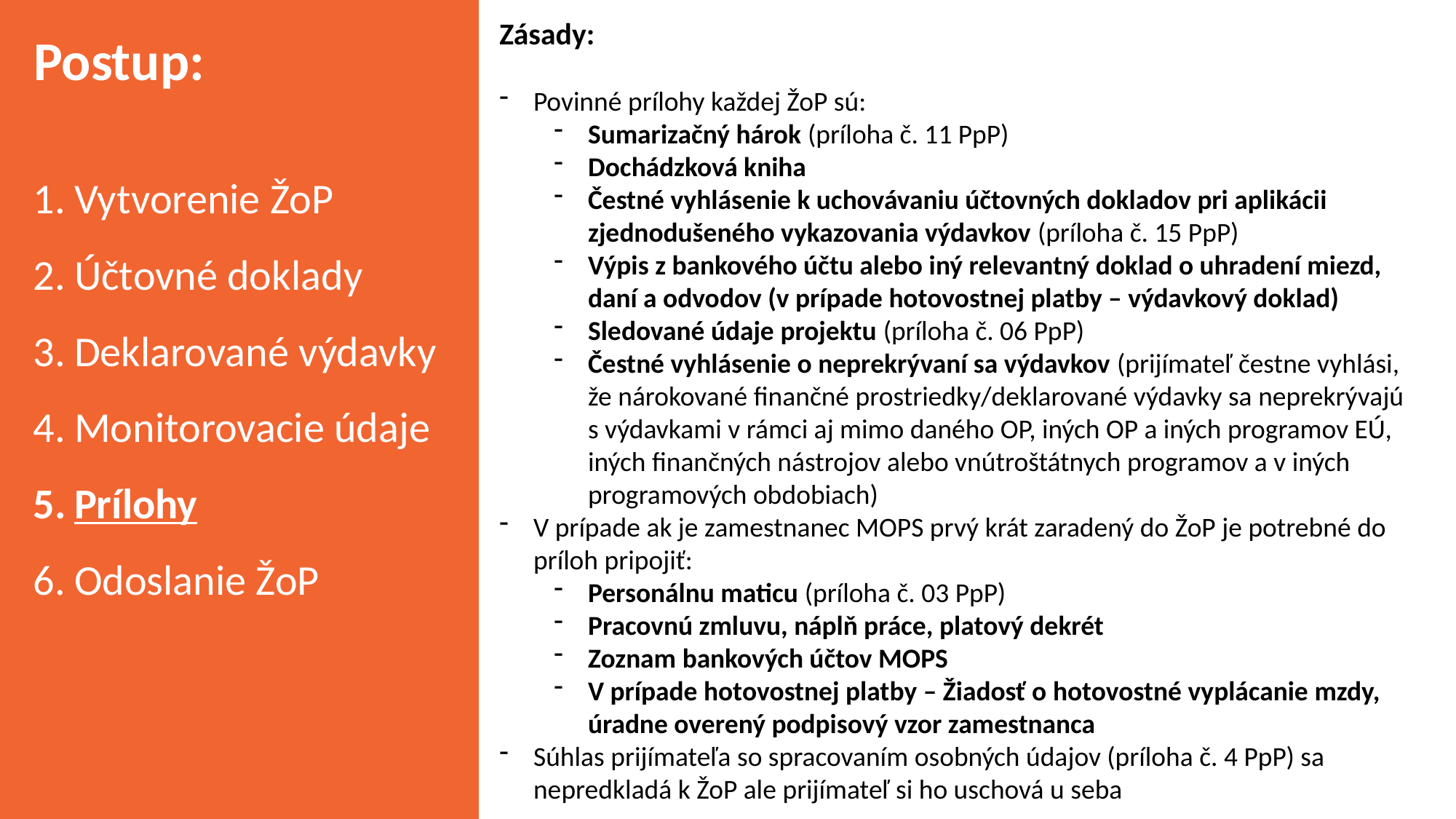

Zásady:

Povinné prílohy každej ŽoP sú:
Sumarizačný hárok (príloha č. 11 PpP)
Dochádzková kniha
Čestné vyhlásenie k uchovávaniu účtovných dokladov pri aplikácii zjednodušeného vykazovania výdavkov (príloha č. 15 PpP)
Výpis z bankového účtu alebo iný relevantný doklad o uhradení miezd, daní a odvodov (v prípade hotovostnej platby – výdavkový doklad)
Sledované údaje projektu (príloha č. 06 PpP)
Čestné vyhlásenie o neprekrývaní sa výdavkov (prijímateľ čestne vyhlási, že nárokované finančné prostriedky/deklarované výdavky sa neprekrývajú s výdavkami v rámci aj mimo daného OP, iných OP a iných programov EÚ, iných finančných nástrojov alebo vnútroštátnych programov a v iných programových obdobiach)
V prípade ak je zamestnanec MOPS prvý krát zaradený do ŽoP je potrebné do príloh pripojiť:
Personálnu maticu (príloha č. 03 PpP)
Pracovnú zmluvu, náplň práce, platový dekrét
Zoznam bankových účtov MOPS
V prípade hotovostnej platby – Žiadosť o hotovostné vyplácanie mzdy, úradne overený podpisový vzor zamestnanca
Súhlas prijímateľa so spracovaním osobných údajov (príloha č. 4 PpP) sa nepredkladá k ŽoP ale prijímateľ si ho uschová u seba

Postup:
Vytvorenie ŽoP
Účtovné doklady
Deklarované výdavky
Monitorovacie údaje
Prílohy
Odoslanie ŽoP